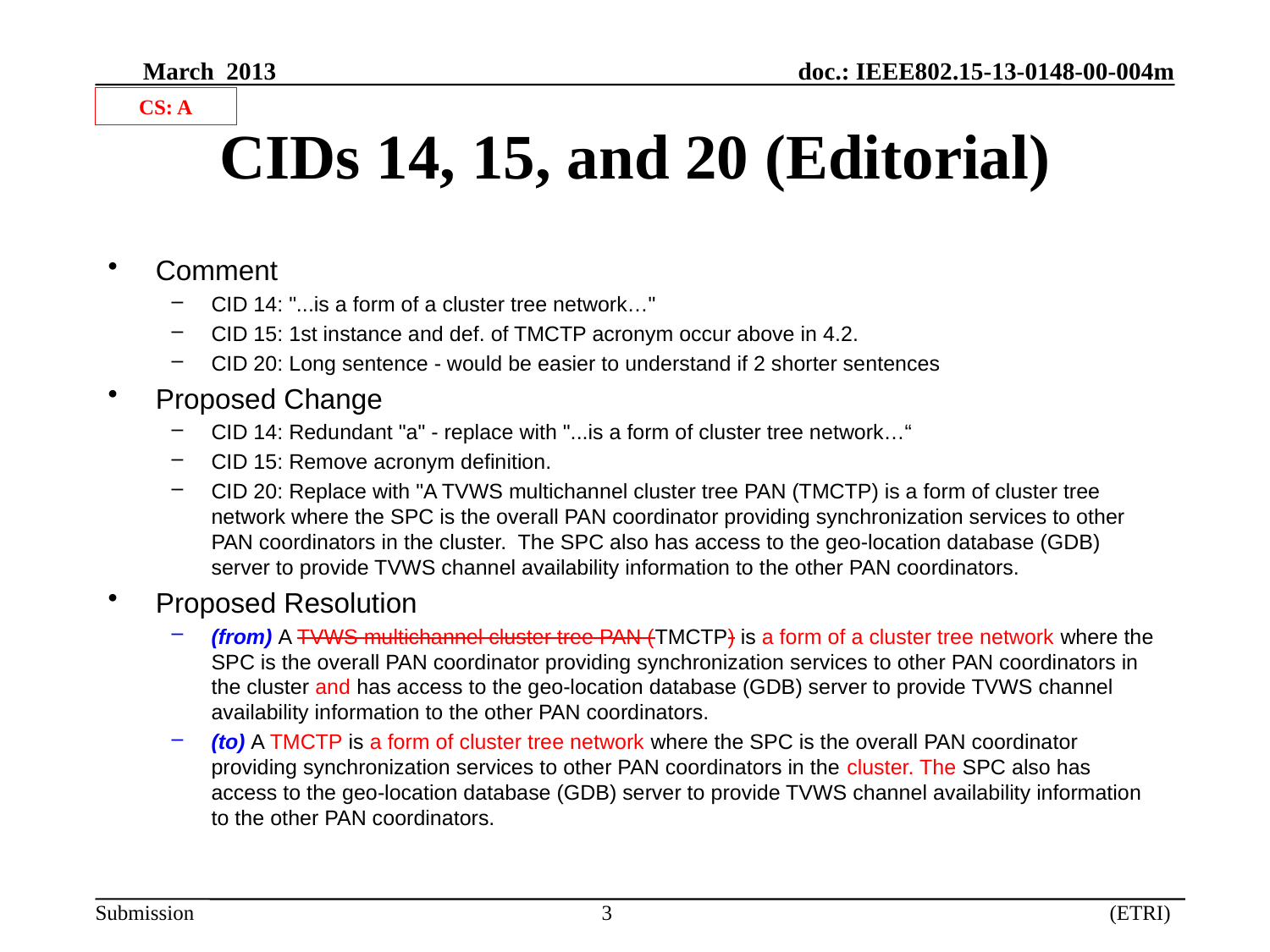

CS: A
# CIDs 14, 15, and 20 (Editorial)
Comment
CID 14: "...is a form of a cluster tree network…"
CID 15: 1st instance and def. of TMCTP acronym occur above in 4.2.
CID 20: Long sentence - would be easier to understand if 2 shorter sentences
Proposed Change
CID 14: Redundant "a" - replace with "...is a form of cluster tree network…“
CID 15: Remove acronym definition.
CID 20: Replace with "A TVWS multichannel cluster tree PAN (TMCTP) is a form of cluster tree network where the SPC is the overall PAN coordinator providing synchronization services to other PAN coordinators in the cluster.  The SPC also has access to the geo-location database (GDB) server to provide TVWS channel availability information to the other PAN coordinators.
Proposed Resolution
(from) A TVWS multichannel cluster tree PAN (TMCTP) is a form of a cluster tree network where the SPC is the overall PAN coordinator providing synchronization services to other PAN coordinators in the cluster and has access to the geo-location database (GDB) server to provide TVWS channel availability information to the other PAN coordinators.
(to) A TMCTP is a form of cluster tree network where the SPC is the overall PAN coordinator providing synchronization services to other PAN coordinators in the cluster. The SPC also has access to the geo-location database (GDB) server to provide TVWS channel availability information to the other PAN coordinators.